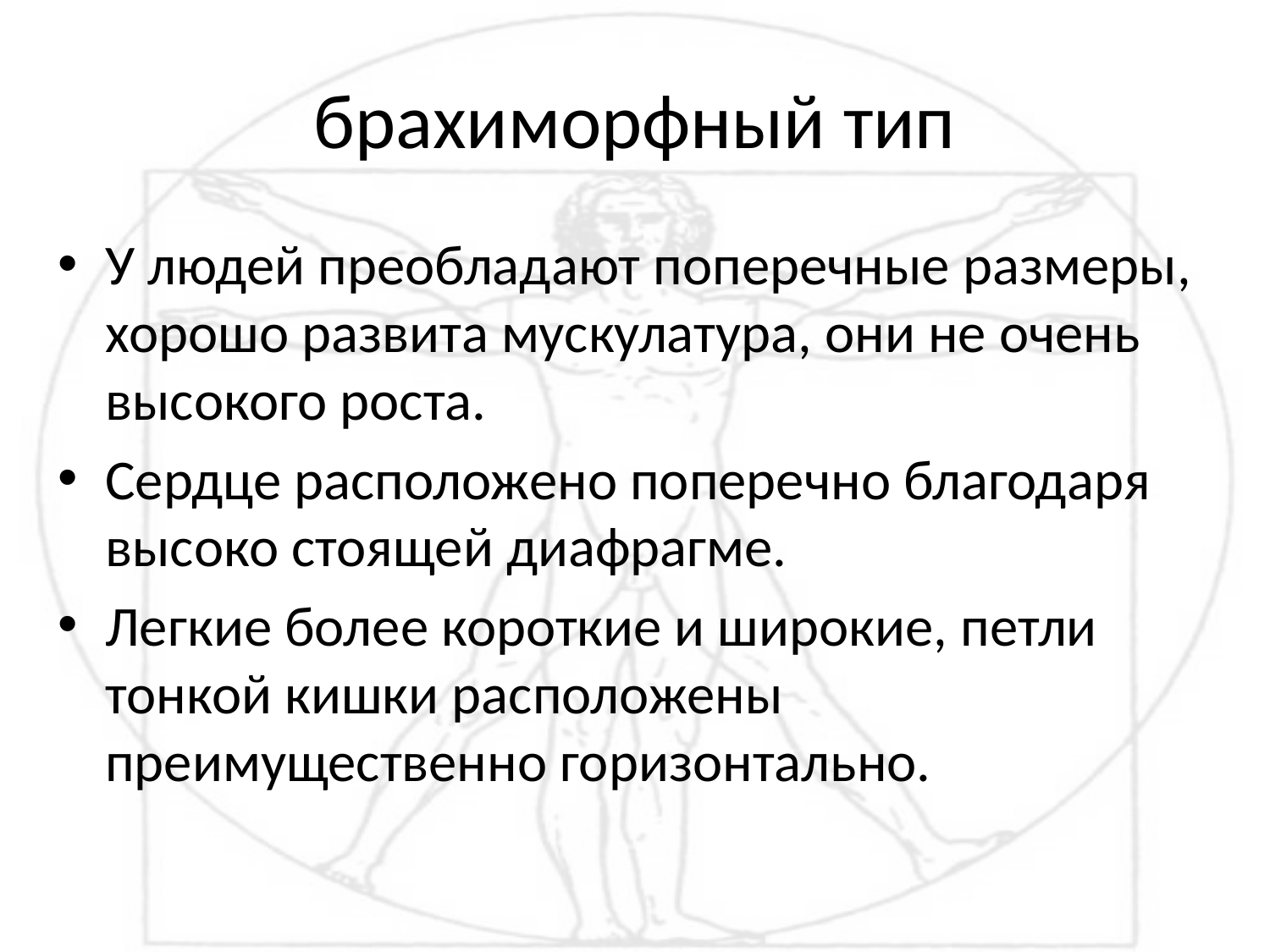

# брахиморфный тип
У людей преобладают поперечные размеры, хорошо развита мускулатура, они не очень высокого роста.
Сердце расположено поперечно благодаря высоко стоящей диафрагме.
Легкие более короткие и широкие, петли тонкой кишки расположены преимущественно горизонтально.